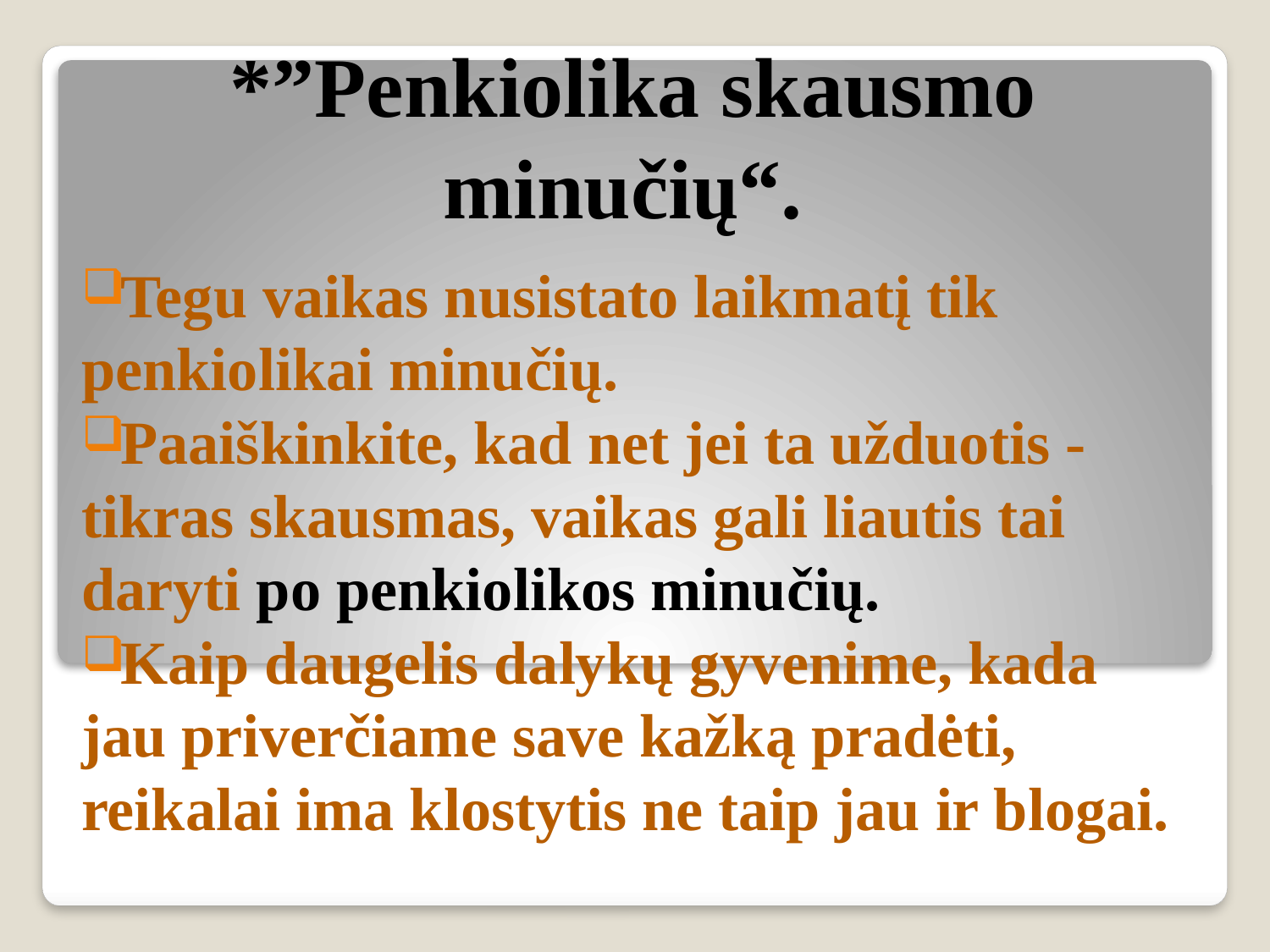

# *”Penkiolika skausmo minučių“.
Tegu vaikas nusistato laikmatį tik penkiolikai minučių.
Paaiškinkite, kad net jei ta užduotis - tikras skausmas, vaikas gali liautis tai daryti po penkiolikos minučių.
Kaip daugelis dalykų gyvenime, kada jau priverčiame save kažką pradėti, reikalai ima klostytis ne taip jau ir blogai.